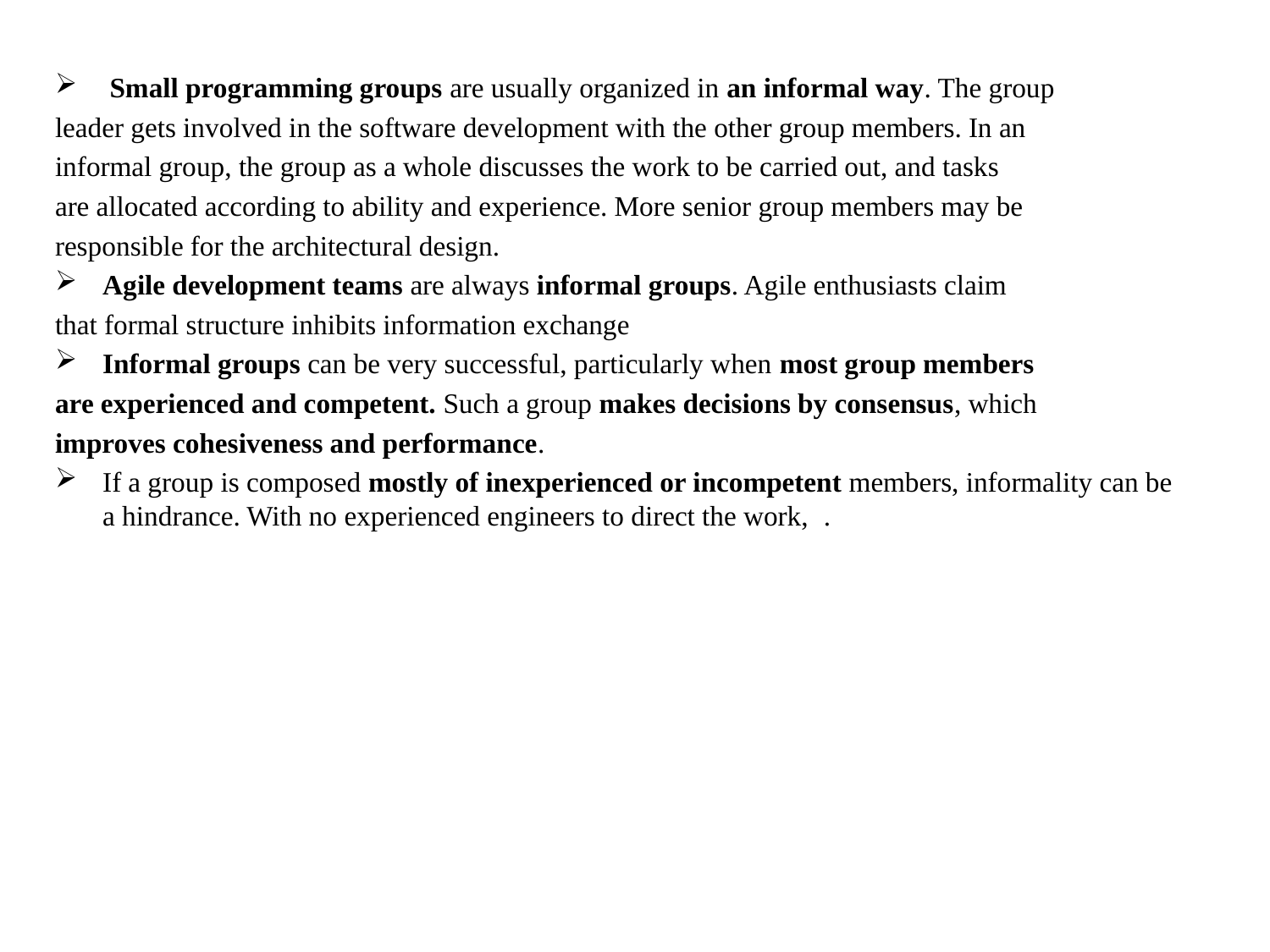

Small programming groups are usually organized in an informal way. The group
leader gets involved in the software development with the other group members. In an
informal group, the group as a whole discusses the work to be carried out, and tasks
are allocated according to ability and experience. More senior group members may be
responsible for the architectural design.
Agile development teams are always informal groups. Agile enthusiasts claim
that formal structure inhibits information exchange
Informal groups can be very successful, particularly when most group members
are experienced and competent. Such a group makes decisions by consensus, which
improves cohesiveness and performance.
If a group is composed mostly of inexperienced or incompetent members, informality can be a hindrance. With no experienced engineers to direct the work,  .